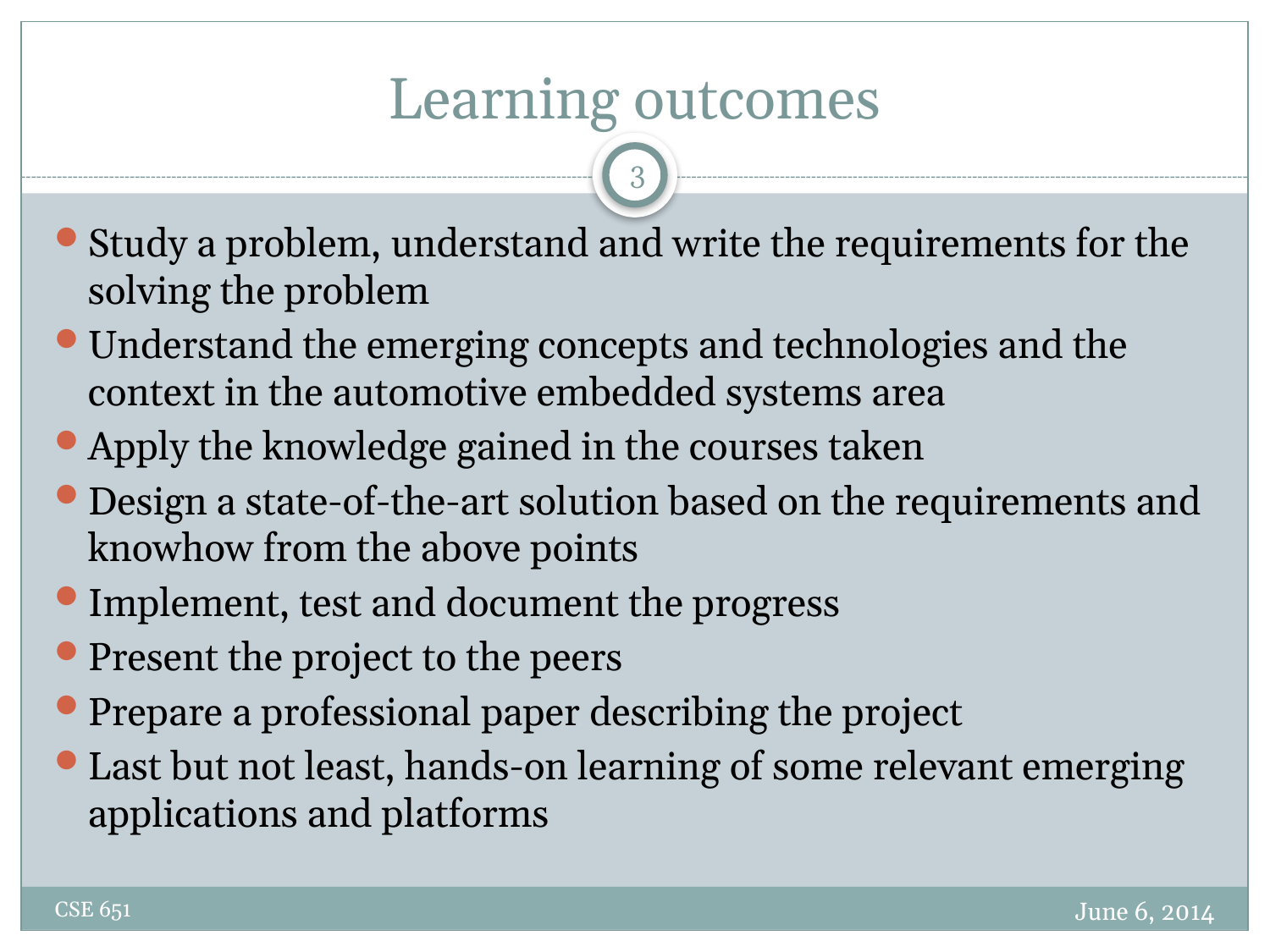

# Learning outcomes
3
Study a problem, understand and write the requirements for the solving the problem
Understand the emerging concepts and technologies and the context in the automotive embedded systems area
Apply the knowledge gained in the courses taken
Design a state-of-the-art solution based on the requirements and knowhow from the above points
Implement, test and document the progress
Present the project to the peers
Prepare a professional paper describing the project
Last but not least, hands-on learning of some relevant emerging applications and platforms
June 6, 2014
CSE 651